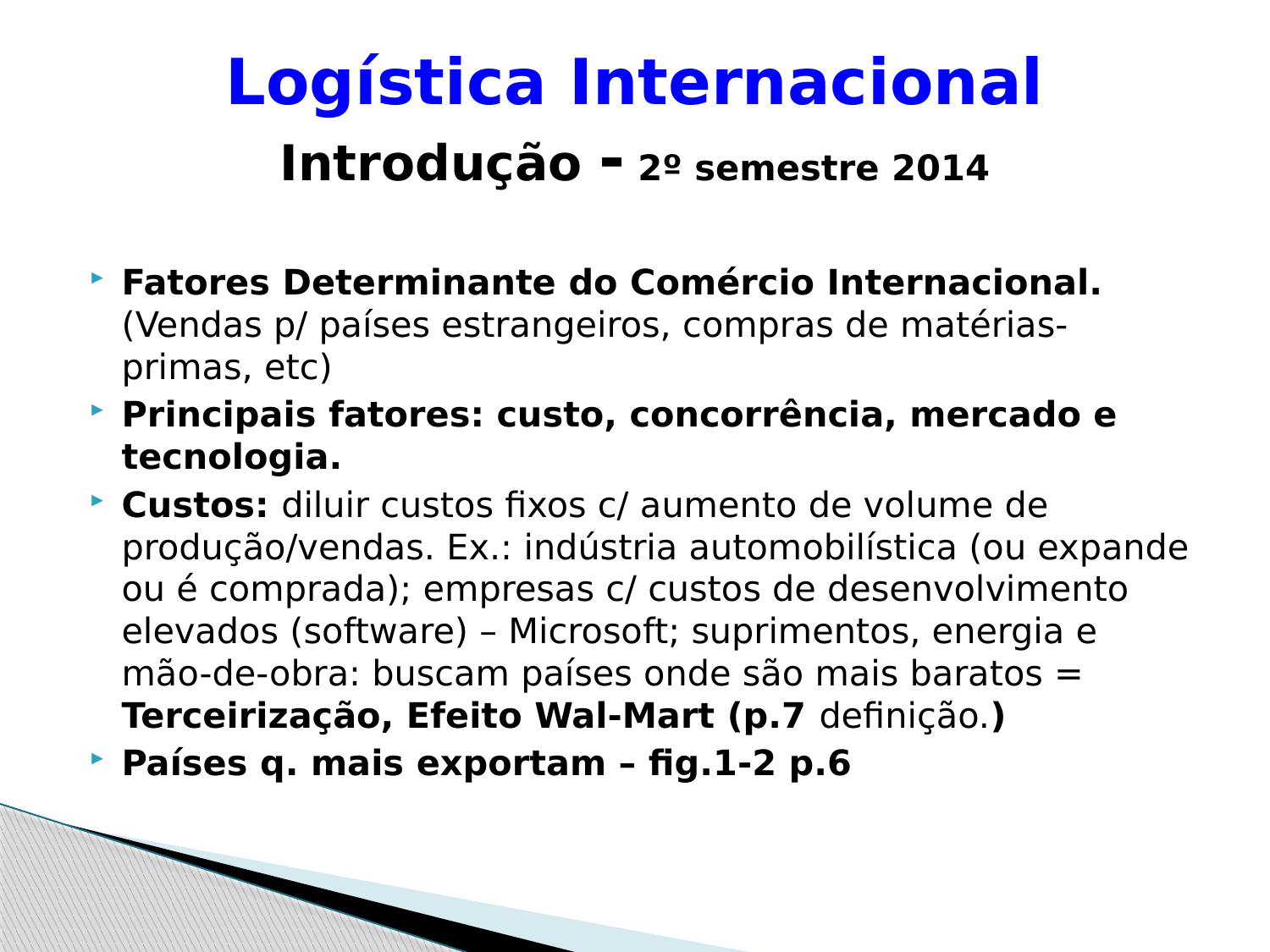

# Logística Internacional Introdução - 2º semestre 2014

Fatores Determinante do Comércio Internacional. (Vendas p/ países estrangeiros, compras de matérias-primas, etc)
Principais fatores: custo, concorrência, mercado e tecnologia.
Custos: diluir custos fixos c/ aumento de volume de produção/vendas. Ex.: indústria automobilística (ou expande ou é comprada); empresas c/ custos de desenvolvimento elevados (software) – Microsoft; suprimentos, energia e mão-de-obra: buscam países onde são mais baratos = Terceirização, Efeito Wal-Mart (p.7 definição.)
Países q. mais exportam – fig.1-2 p.6